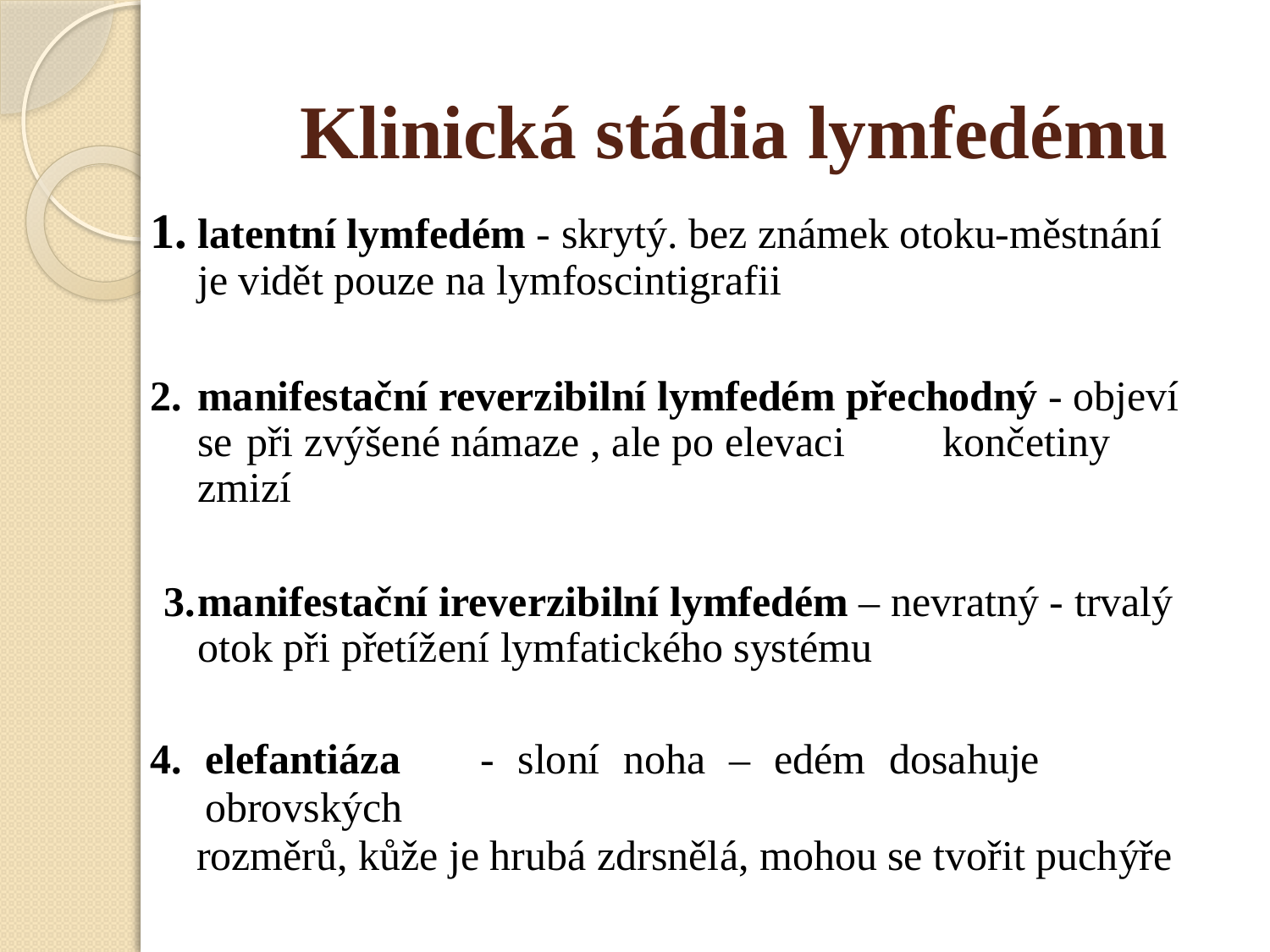

# Klinická stádia lymfedému
latentní lymfedém - skrytý. bez známek otoku-městnání  je vidět pouze na lymfoscintigrafii

manifestační reverzibilní lymfedém přechodný - objeví  se	při zvýšené námaze , ale po elevaci	končetiny zmizí

manifestační ireverzibilní lymfedém – nevratný - trvalý  otok při přetížení lymfatického systému

elefantiáza	-	sloní	noha	–	edém	dosahuje	obrovských
rozměrů, kůže je hrubá zdrsnělá, mohou se tvořit puchýře